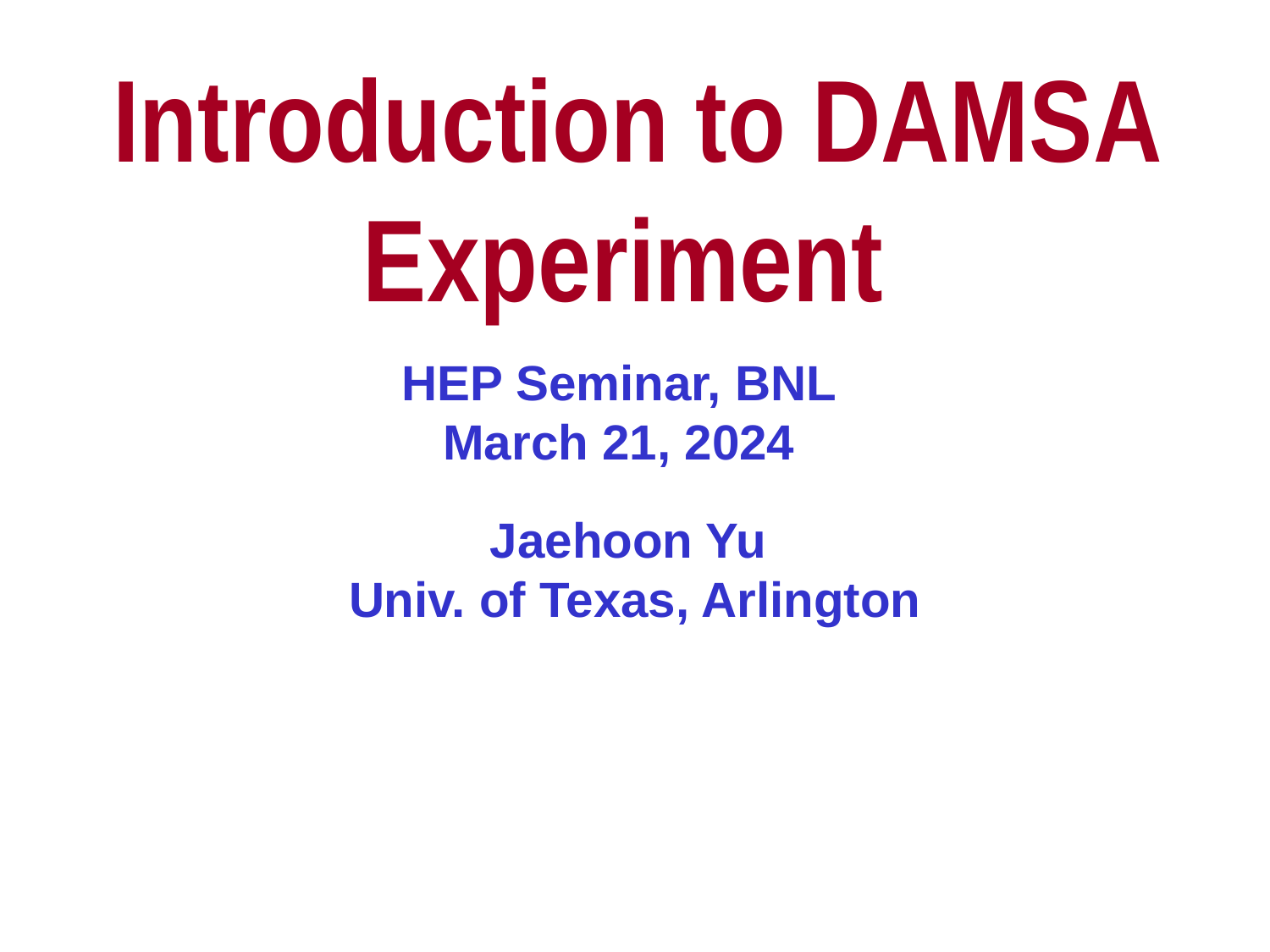

Introduction to DAMSA Experiment
HEP Seminar, BNL
March 21, 2024
Jaehoon Yu
Univ. of Texas, Arlington